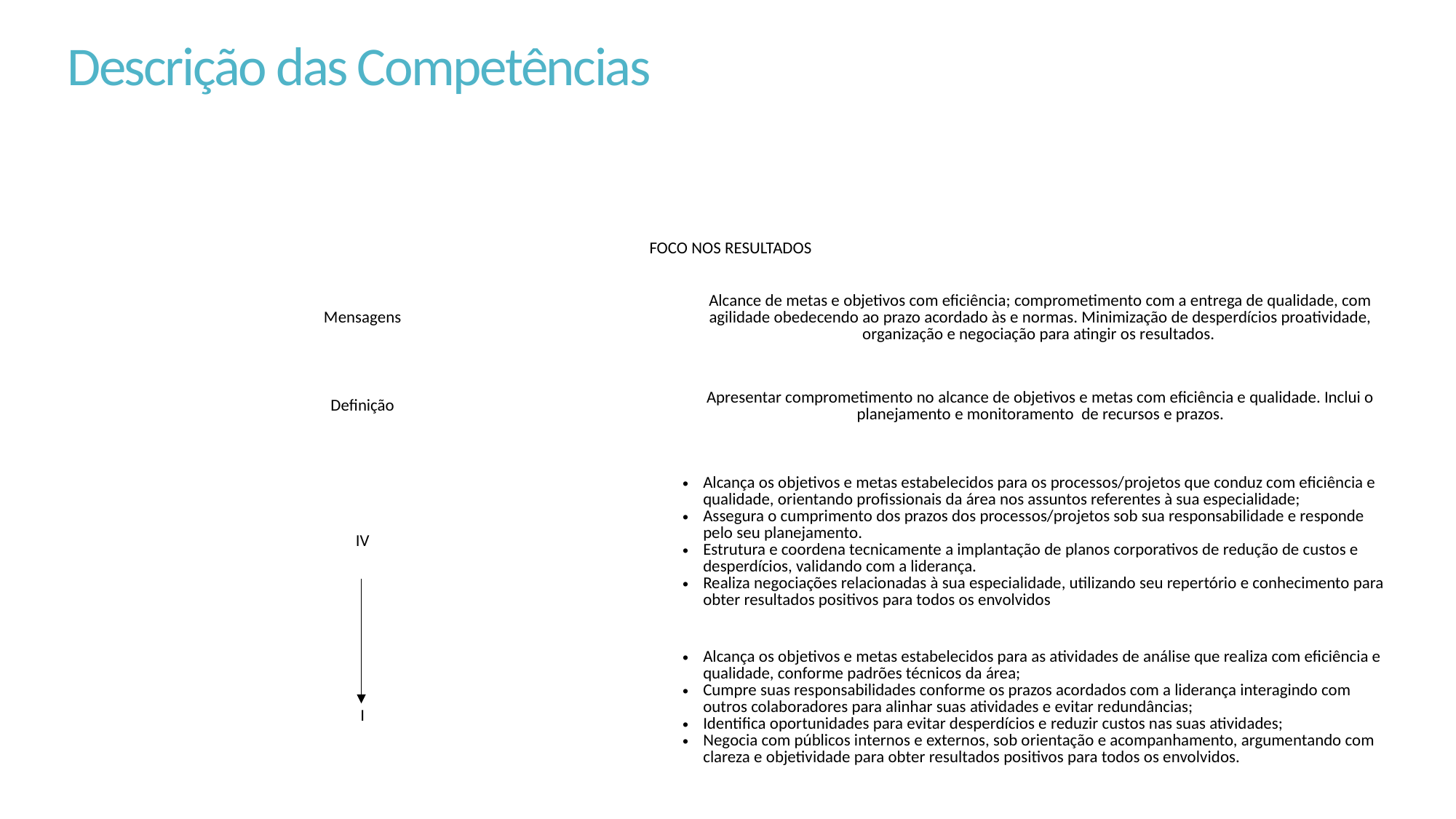

# Descrição das Competências
| FOCO NOS RESULTADOS |  |
| --- | --- |
| Mensagens | Alcance de metas e objetivos com eficiência; comprometimento com a entrega de qualidade, com agilidade obedecendo ao prazo acordado às e normas. Minimização de desperdícios proatividade, organização e negociação para atingir os resultados. |
| Definição | Apresentar comprometimento no alcance de objetivos e metas com eficiência e qualidade. Inclui o planejamento e monitoramento de recursos e prazos. |
| IV | Alcança os objetivos e metas estabelecidos para os processos/projetos que conduz com eficiência e qualidade, orientando profissionais da área nos assuntos referentes à sua especialidade; Assegura o cumprimento dos prazos dos processos/projetos sob sua responsabilidade e responde pelo seu planejamento. Estrutura e coordena tecnicamente a implantação de planos corporativos de redução de custos e desperdícios, validando com a liderança. Realiza negociações relacionadas à sua especialidade, utilizando seu repertório e conhecimento para obter resultados positivos para todos os envolvidos |
| I | Alcança os objetivos e metas estabelecidos para as atividades de análise que realiza com eficiência e qualidade, conforme padrões técnicos da área; Cumpre suas responsabilidades conforme os prazos acordados com a liderança interagindo com outros colaboradores para alinhar suas atividades e evitar redundâncias; Identifica oportunidades para evitar desperdícios e reduzir custos nas suas atividades; Negocia com públicos internos e externos, sob orientação e acompanhamento, argumentando com clareza e objetividade para obter resultados positivos para todos os envolvidos. |